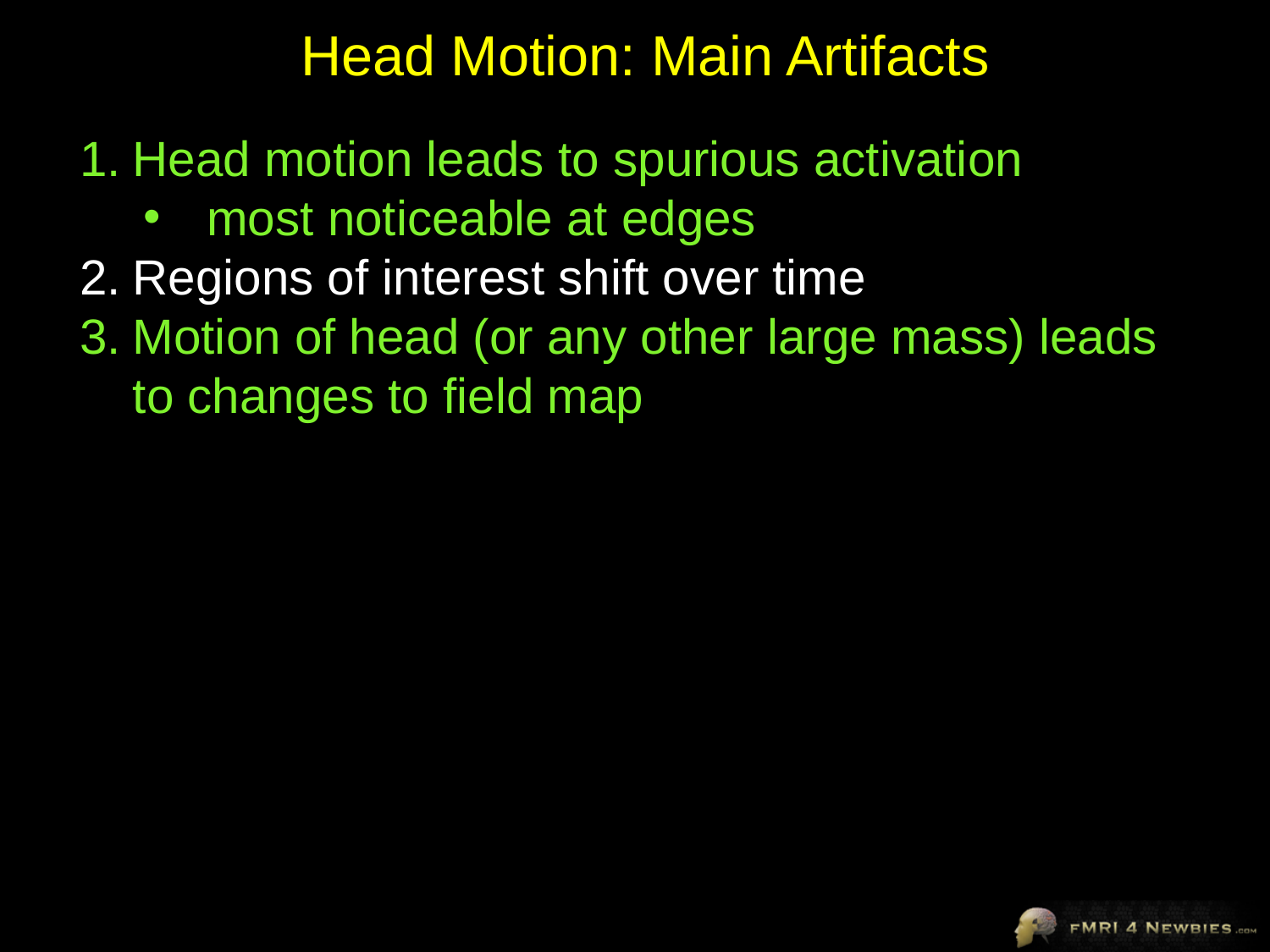

# Head Motion: Main Artifacts
Head motion leads to spurious activation
most noticeable at edges
Regions of interest shift over time
Motion of head (or any other large mass) leads to changes to field map